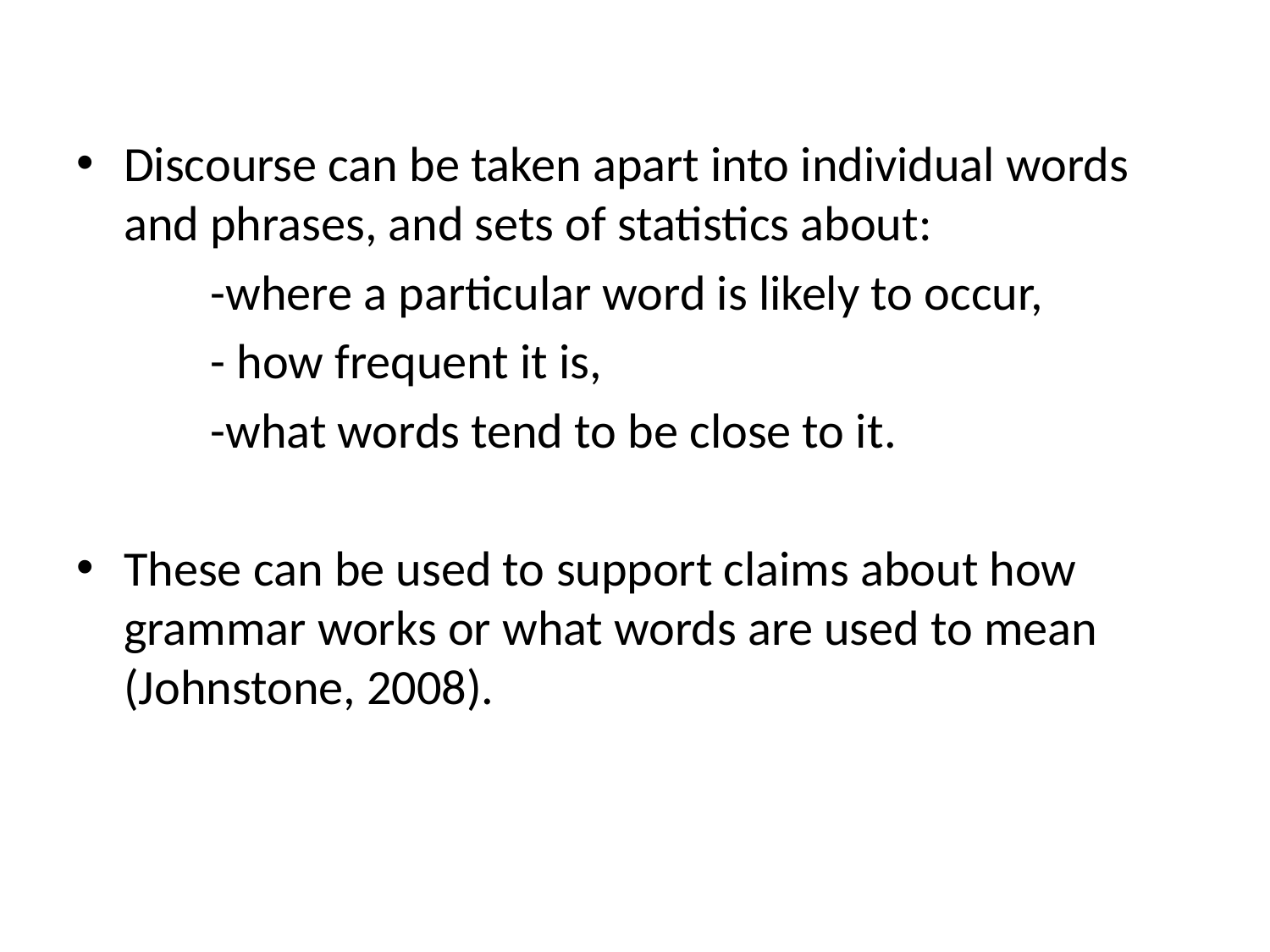

Discourse can be taken apart into individual words and phrases, and sets of statistics about:
            -where a particular word is likely to occur,
            - how frequent it is,
            -what words tend to be close to it.

These can be used to support claims about how grammar works or what words are used to mean (Johnstone, 2008).